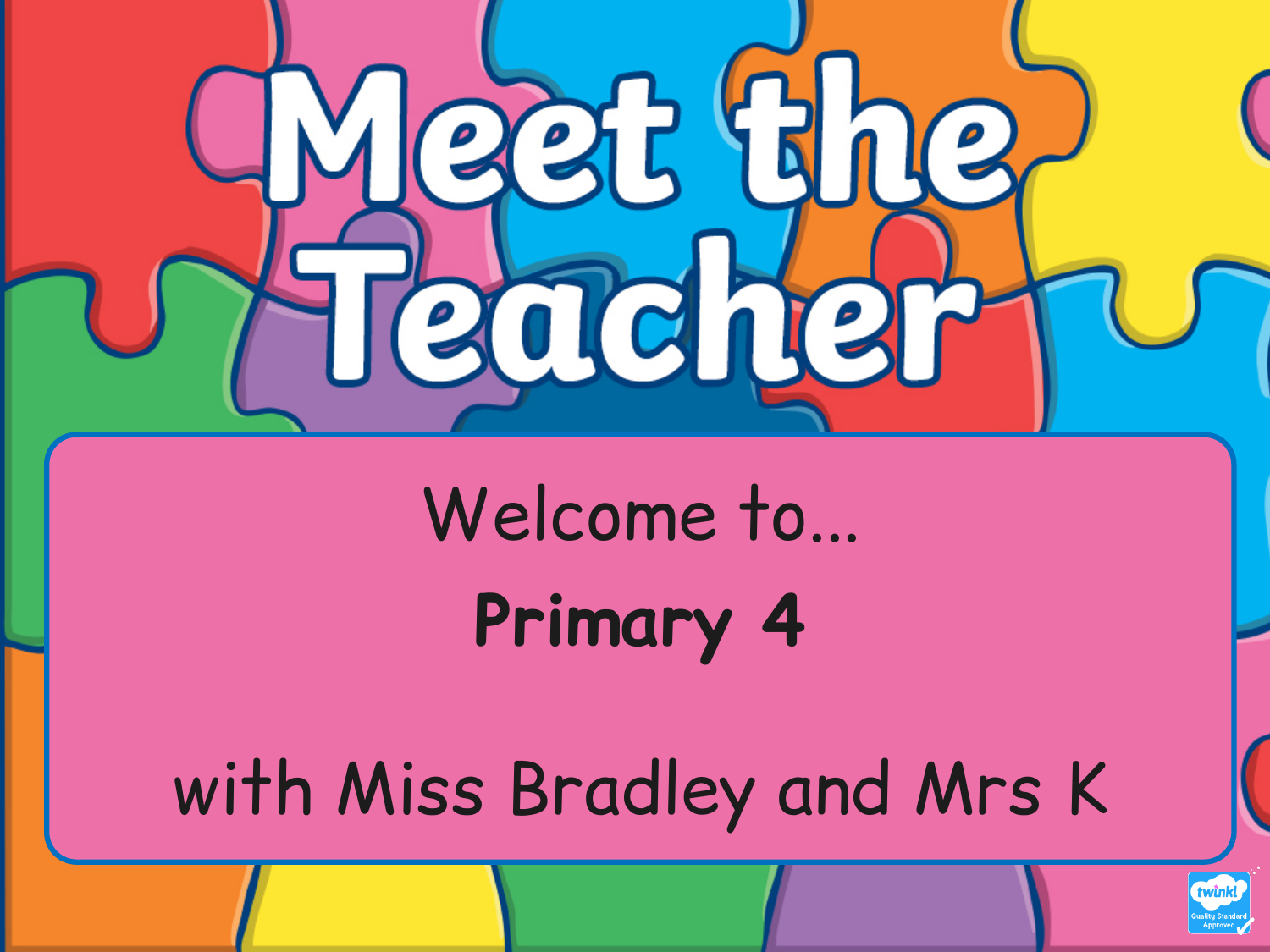

Welcome to...

Primary 4

with Miss Bradley and Mrs K